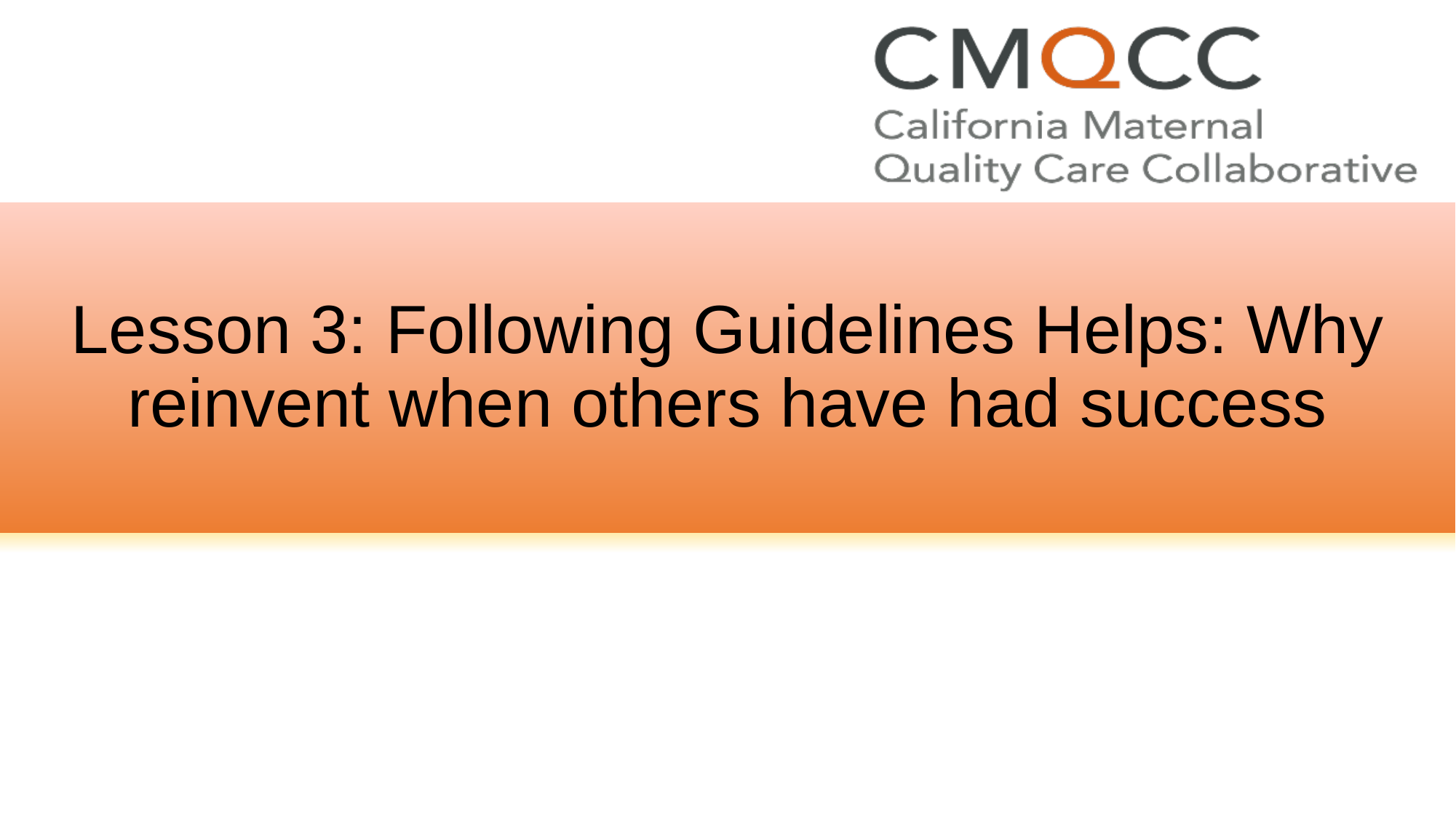

# Lesson 3: Following Guidelines Helps: Why reinvent when others have had success